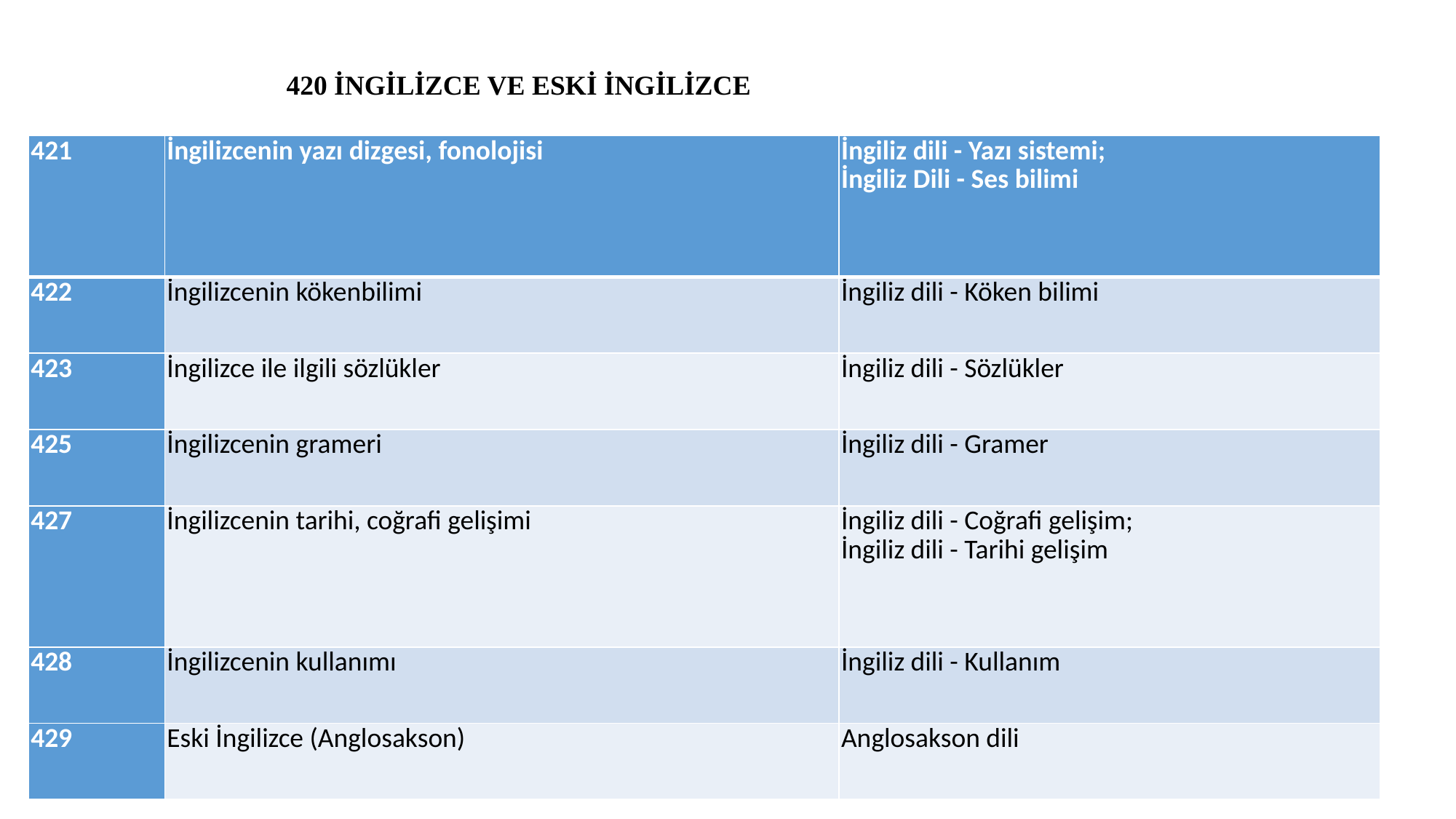

#
420 İNGİLİZCE VE ESKİ İNGİLİZCE

| 421 | İngilizcenin yazı dizgesi, fonolojisi | İngiliz dili - Yazı sistemi; İngiliz Dili - Ses bilimi |
| --- | --- | --- |
| 422 | İngilizcenin kökenbilimi | İngiliz dili - Köken bilimi |
| 423 | İngilizce ile ilgili sözlükler | İngiliz dili - Sözlükler |
| 425 | İngilizcenin grameri | İngiliz dili - Gramer |
| 427 | İngilizcenin tarihi, coğrafi gelişimi | İngiliz dili - Coğrafi gelişim; İngiliz dili - Tarihi gelişim |
| 428 | İngilizcenin kullanımı | İngiliz dili - Kullanım |
| 429 | Eski İngilizce (Anglosakson) | Anglosakson dili |